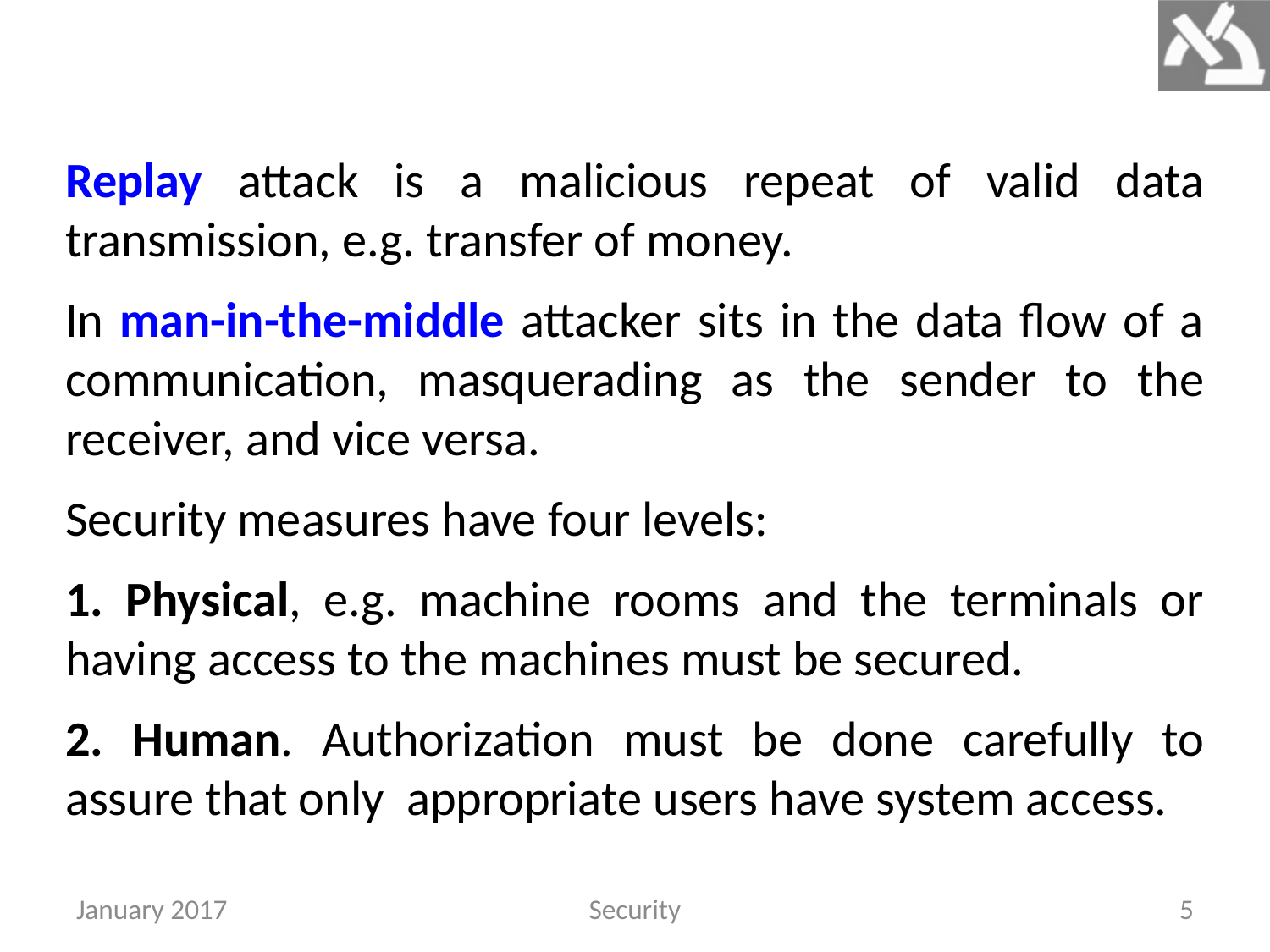

Replay attack is a malicious repeat of valid data transmission, e.g. transfer of money.
In man-in-the-middle attacker sits in the data flow of a communication, masquerading as the sender to the receiver, and vice versa.
Security measures have four levels:
1. Physical, e.g. machine rooms and the terminals or having access to the machines must be secured.
2. Human. Authorization must be done carefully to assure that only  appropriate users have system access.
January 2017
Security
5